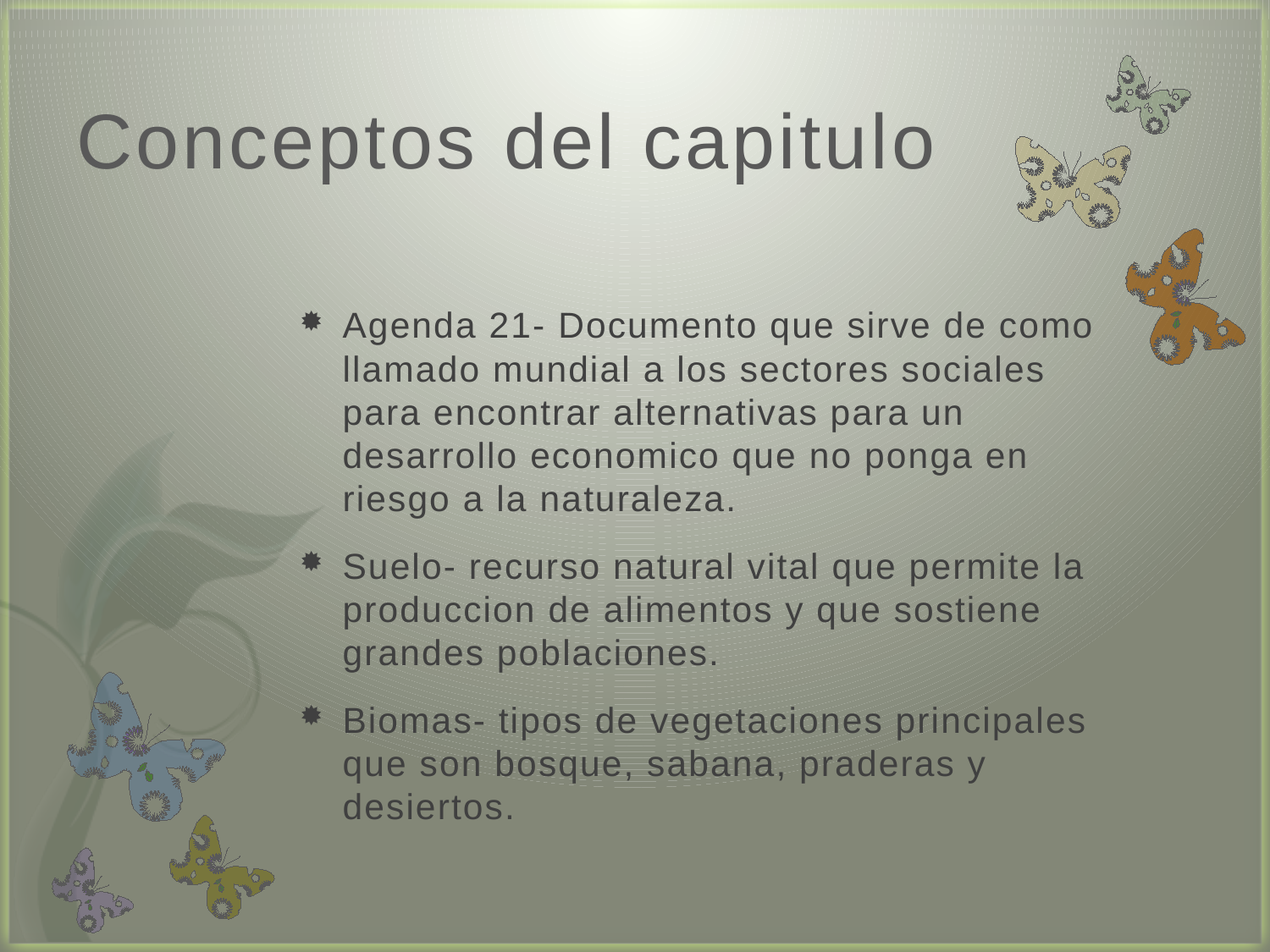

# Conceptos del capitulo
Agenda 21- Documento que sirve de como llamado mundial a los sectores sociales para encontrar alternativas para un desarrollo economico que no ponga en riesgo a la naturaleza.
Suelo- recurso natural vital que permite la produccion de alimentos y que sostiene grandes poblaciones.
Biomas- tipos de vegetaciones principales que son bosque, sabana, praderas y desiertos.